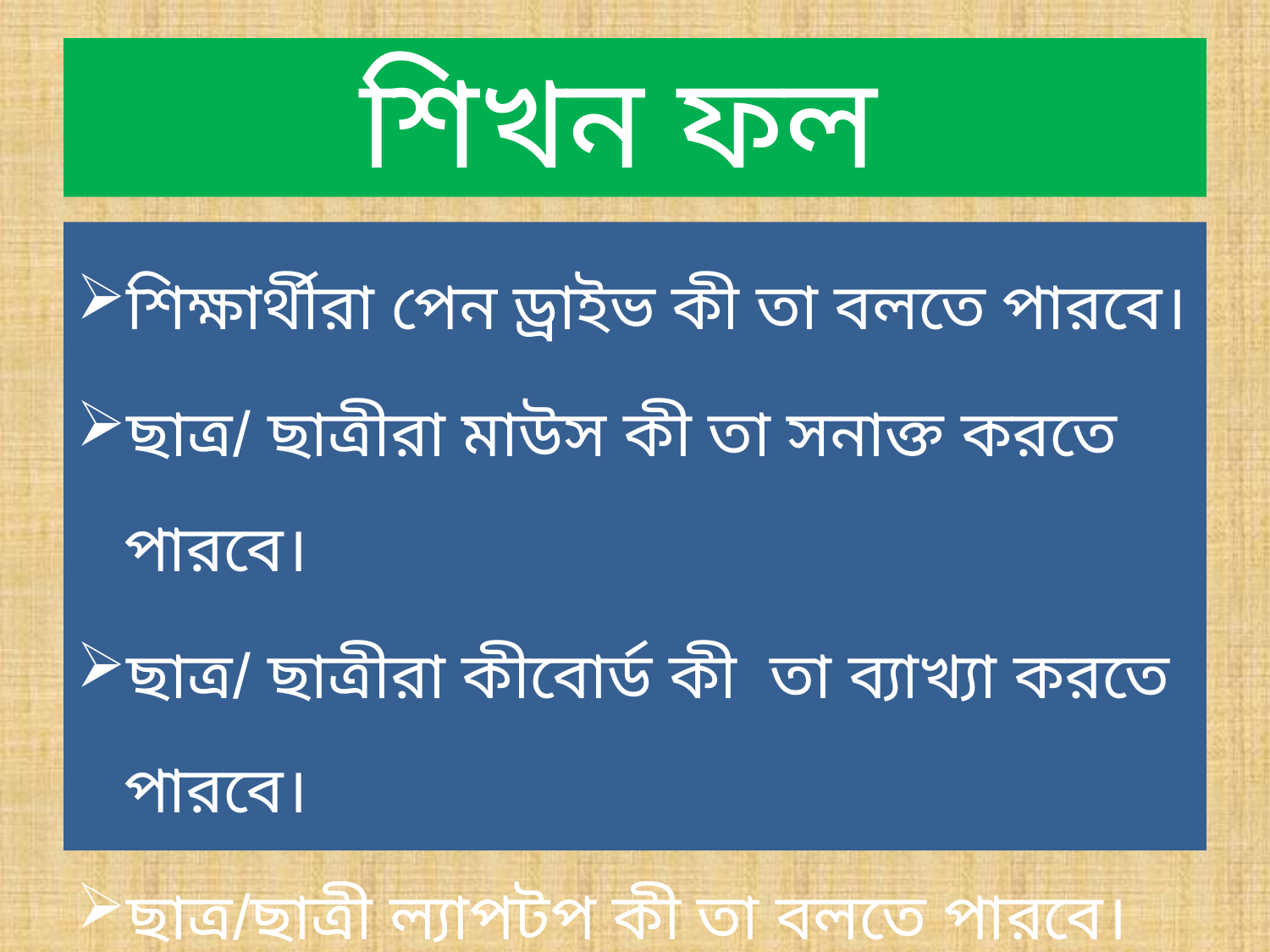

# শিখন ফল
শিক্ষার্থীরা পেন ড্রাইভ কী তা বলতে পারবে।
ছাত্র/ ছাত্রীরা মাউস কী তা সনাক্ত করতে পারবে।
ছাত্র/ ছাত্রীরা কীবোর্ড কী  তা ব্যাখ্যা করতে পারবে।
ছাত্র/ছাত্রী ল্যাপটপ কী তা বলতে পারবে।